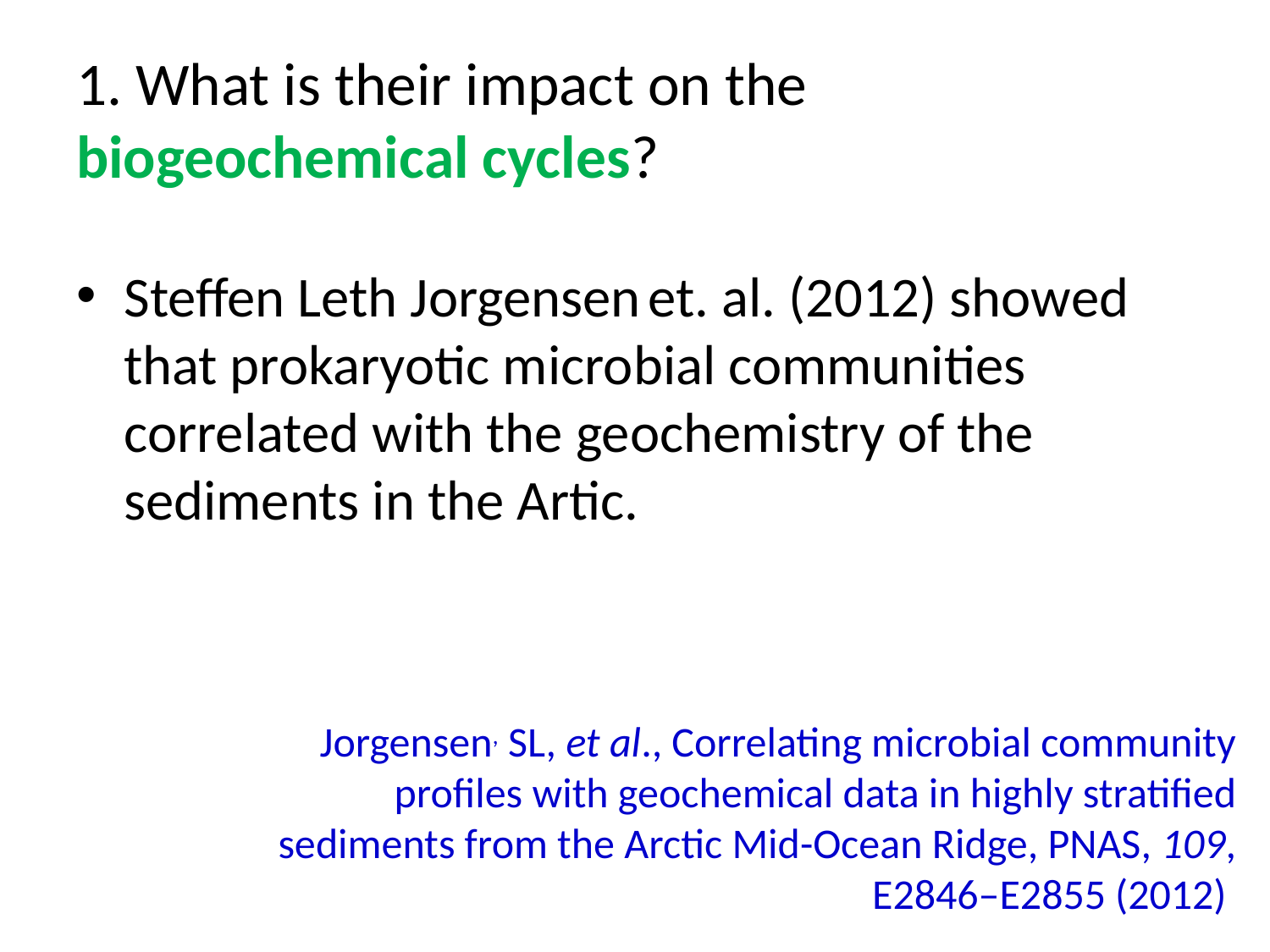

# 1. What is their impact on the biogeochemical cycles?
Steffen Leth Jorgensen et. al. (2012) showed that prokaryotic microbial communities correlated with the geochemistry of the sediments in the Artic.

Jorgensen, SL, et al., Correlating microbial community profiles with geochemical data in highly stratified sediments from the Arctic Mid-Ocean Ridge, PNAS, 109, E2846–E2855 (2012)